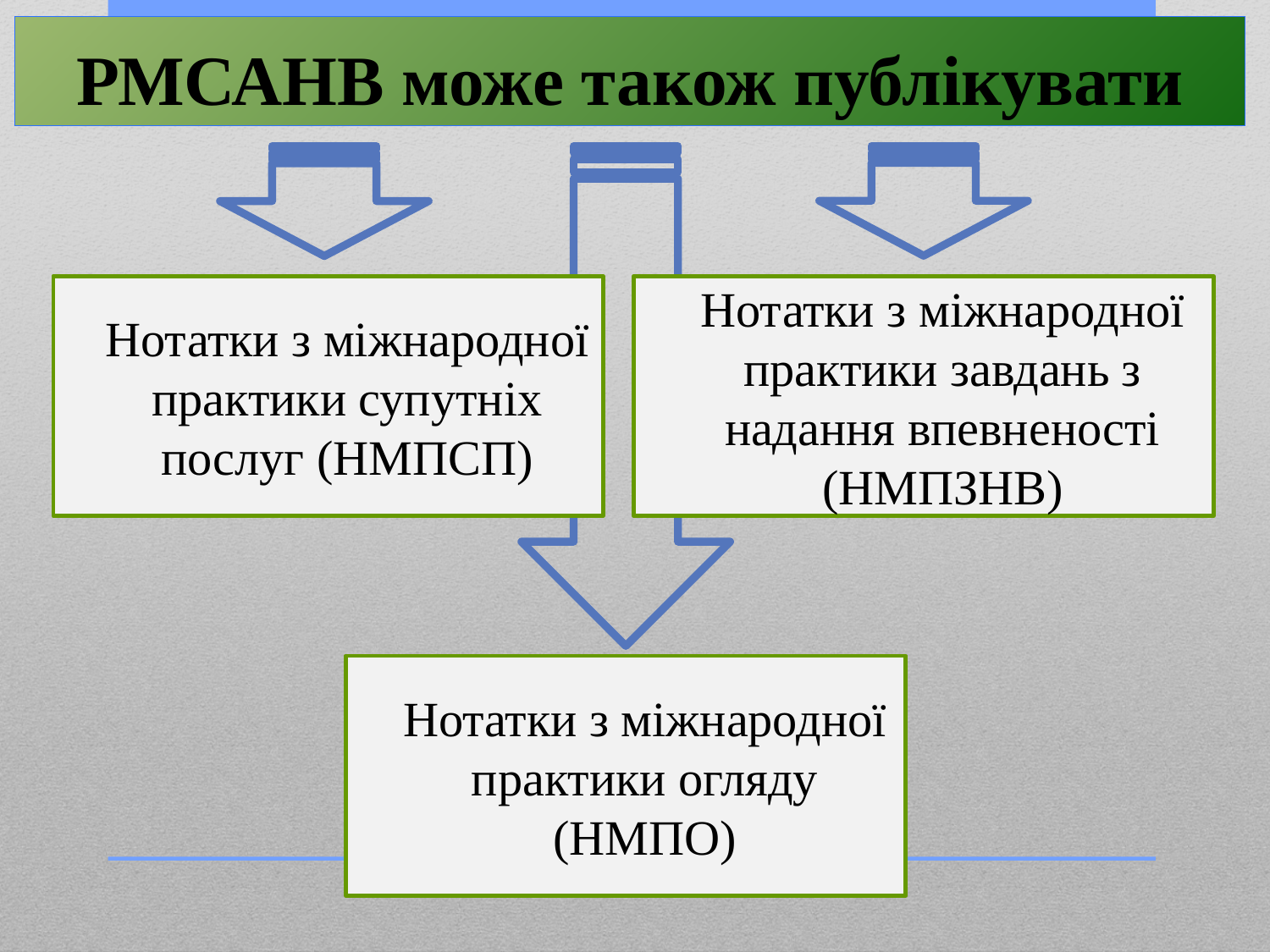

# РМСАНВ може також публікувати

Нотатки з міжнародної практики супутніх послуг (НМПСП)
Нотатки з міжнародної практики завдань з надання впевненості (НМПЗНВ)

Нотатки з міжнародної практики огляду (НМПО)